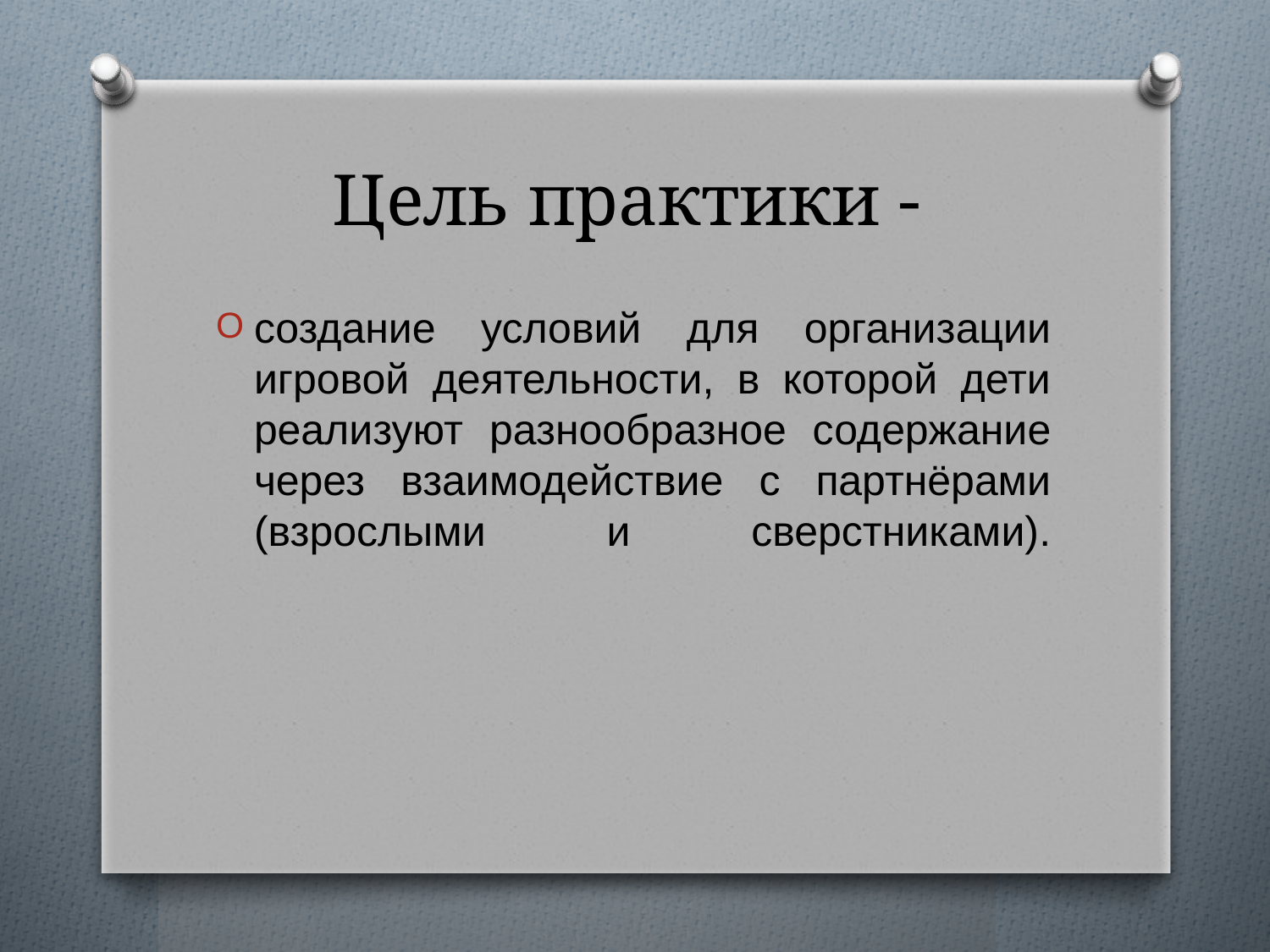

# Цель практики -
создание условий для организации игровой деятельности, в которой дети реализуют разнообразное содержание через взаимодействие с партнёрами (взрослыми и сверстниками).